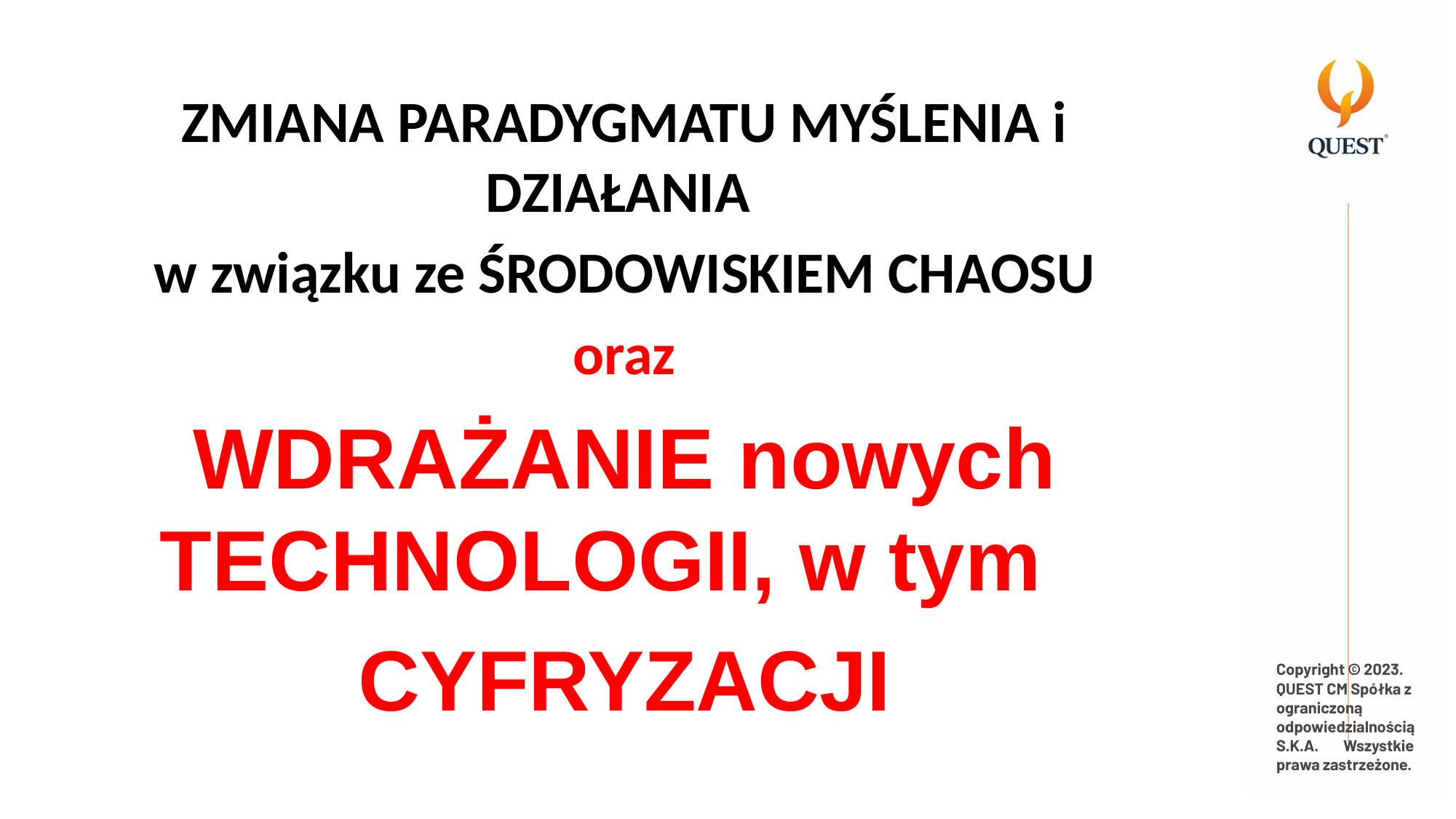

ZMIANA PARADYGMATU MYŚLENIA i DZIAŁANIA
w związku ze ŚRODOWISKIEM CHAOSU
oraz
WDRAŻANIЕ nowych TECHNOLOGII, w tym
CYFRYZACJI